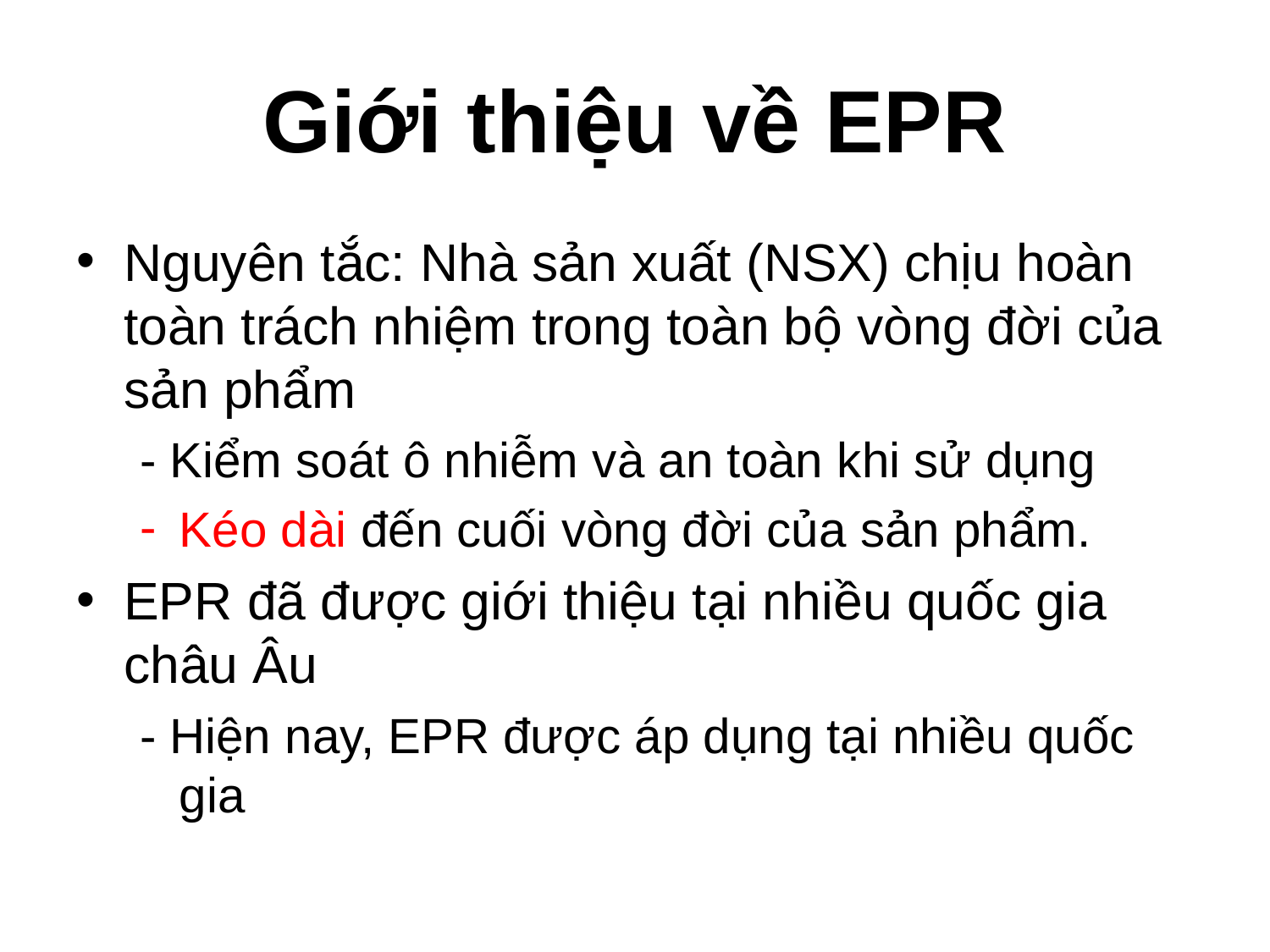

# Giới thiệu về EPR
Nguyên tắc: Nhà sản xuất (NSX) chịu hoàn toàn trách nhiệm trong toàn bộ vòng đời của sản phẩm
- Kiểm soát ô nhiễm và an toàn khi sử dụng
Kéo dài đến cuối vòng đời của sản phẩm.
EPR đã được giới thiệu tại nhiều quốc gia châu Âu
- Hiện nay, EPR được áp dụng tại nhiều quốc gia